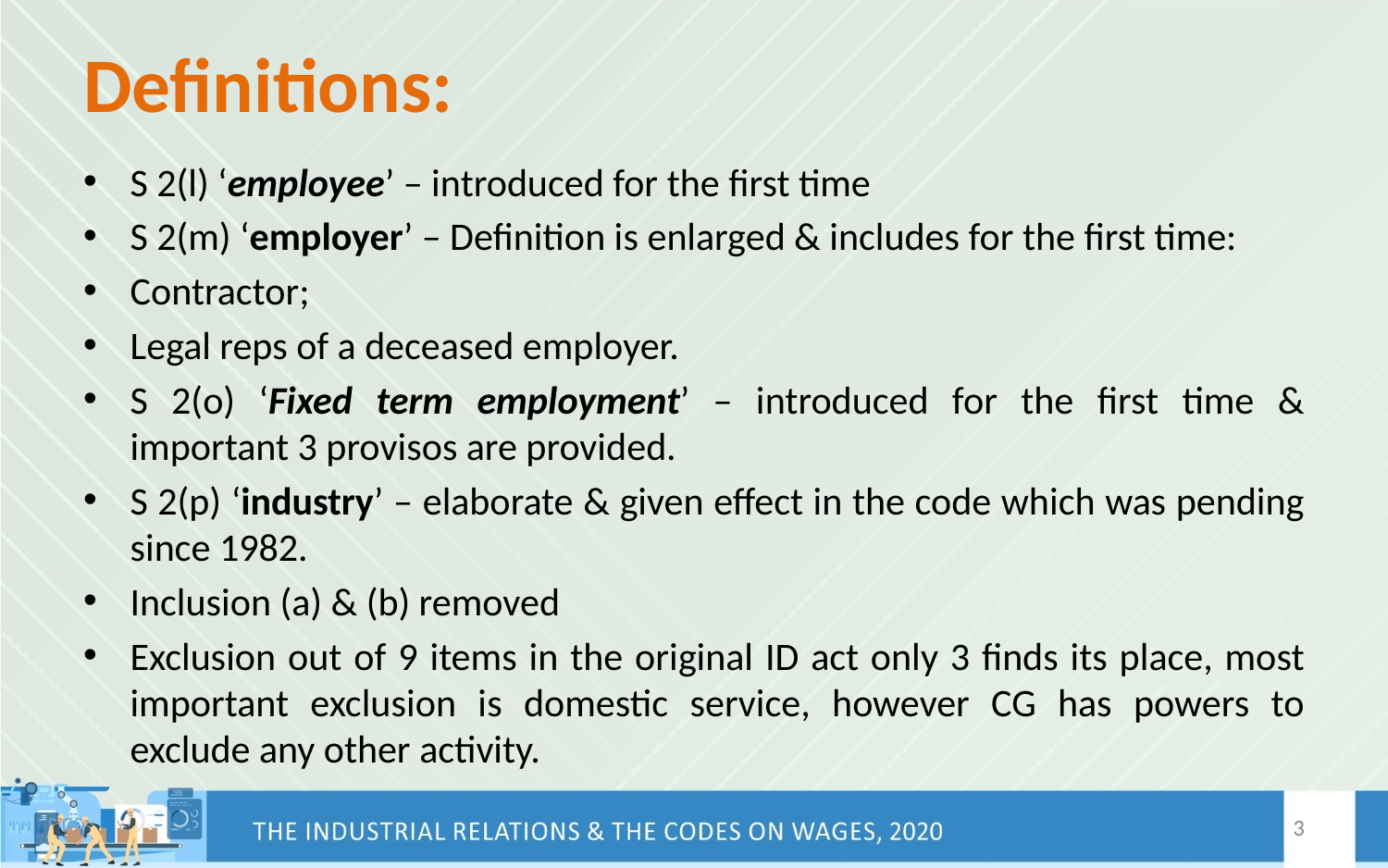

# Definitions:
S 2(l) ‘employee’ – introduced for the first time
S 2(m) ‘employer’ – Definition is enlarged & includes for the first time:
Contractor;
Legal reps of a deceased employer.
S 2(o) ‘Fixed term employment’ – introduced for the first time & important 3 provisos are provided.
S 2(p) ‘industry’ – elaborate & given effect in the code which was pending since 1982.
Inclusion (a) & (b) removed
Exclusion out of 9 items in the original ID act only 3 finds its place, most important exclusion is domestic service, however CG has powers to exclude any other activity.

3